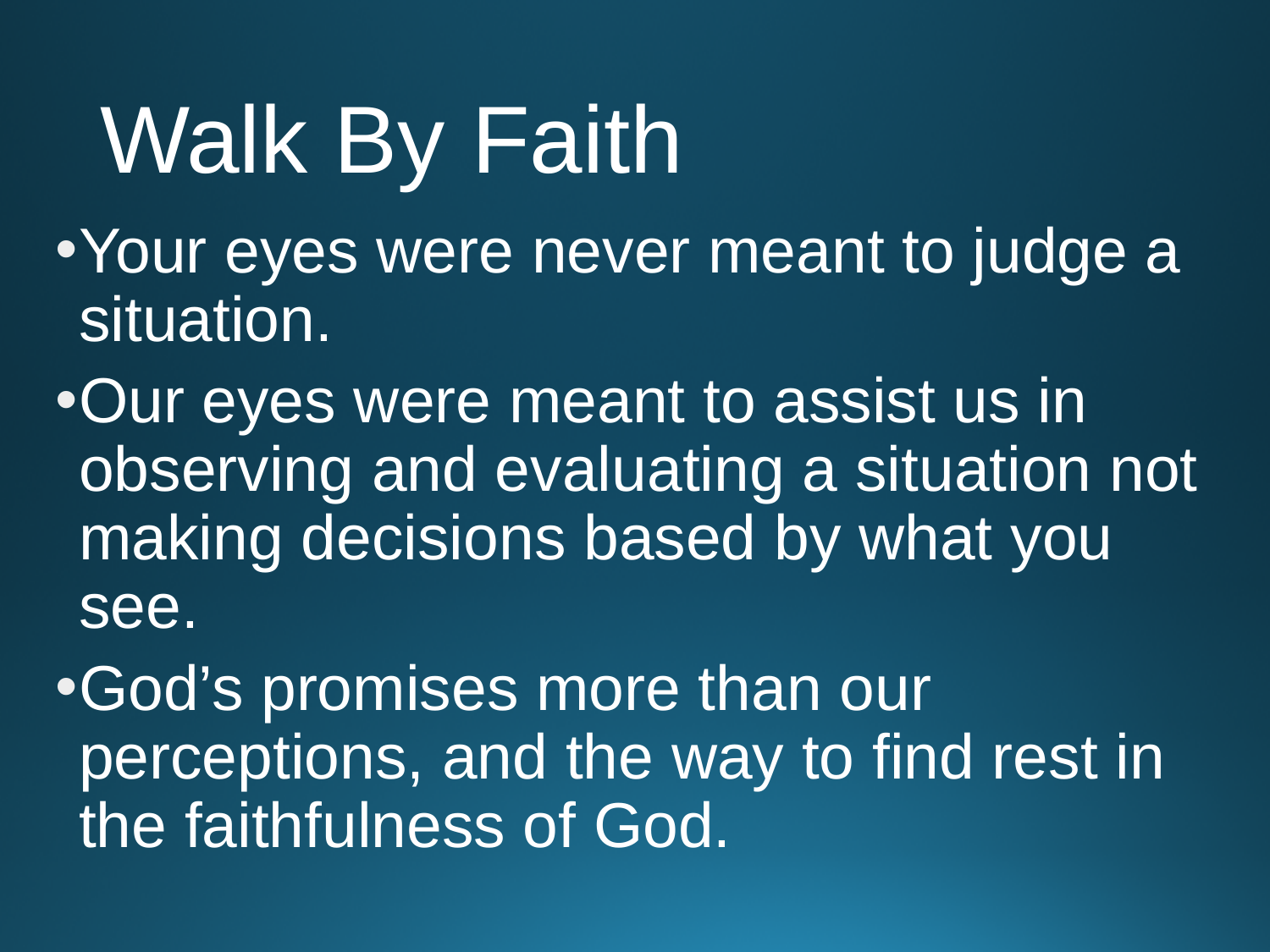

# Walk By Faith
Your eyes were never meant to judge a situation.
Our eyes were meant to assist us in observing and evaluating a situation not making decisions based by what you see.
God’s promises more than our perceptions, and the way to find rest in the faithfulness of God.